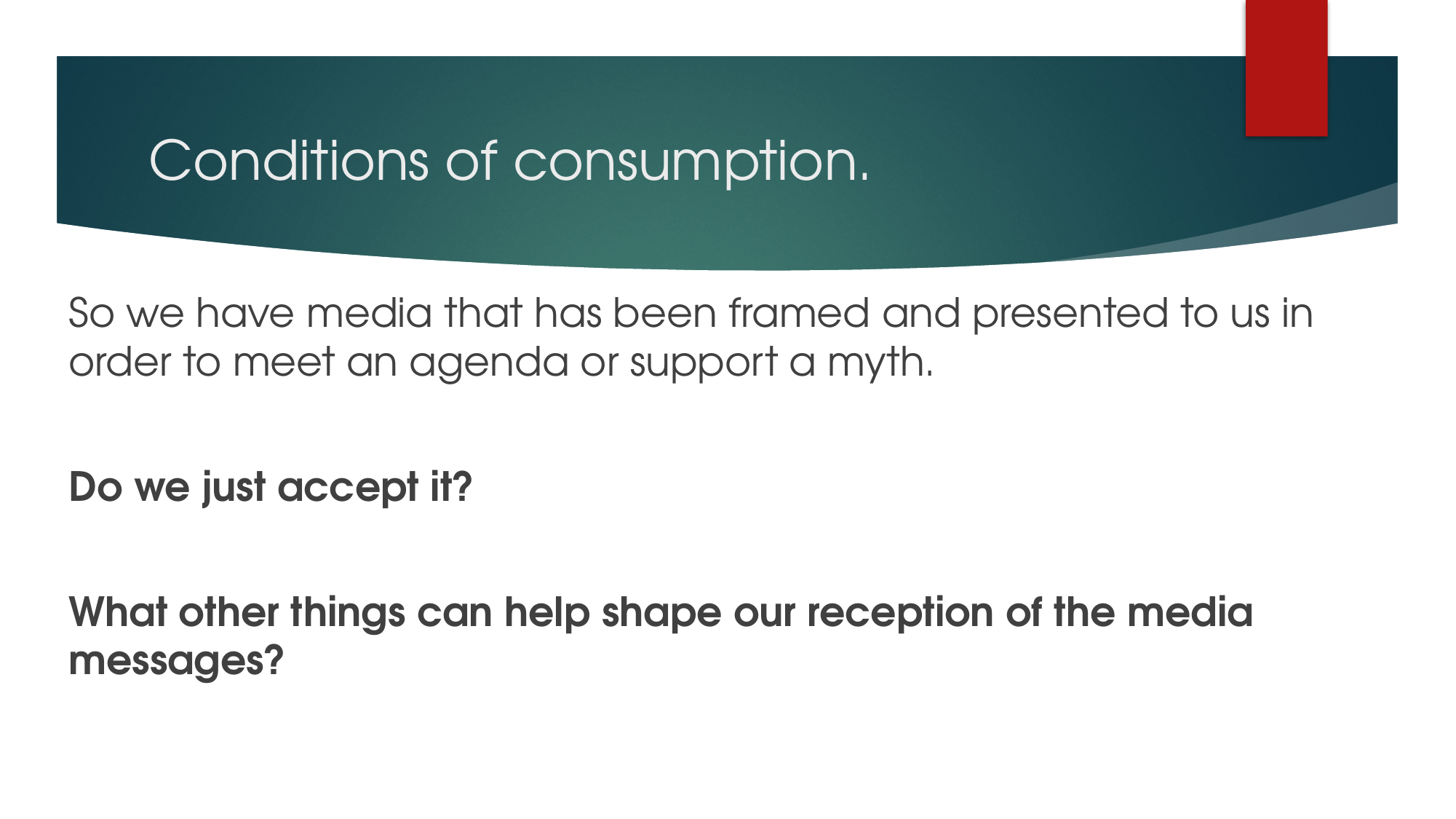

# Conditions of consumption.
So we have media that has been framed and presented to us in order to meet an agenda or support a myth.

Do we just accept it?

What other things can help shape our reception of the media messages?